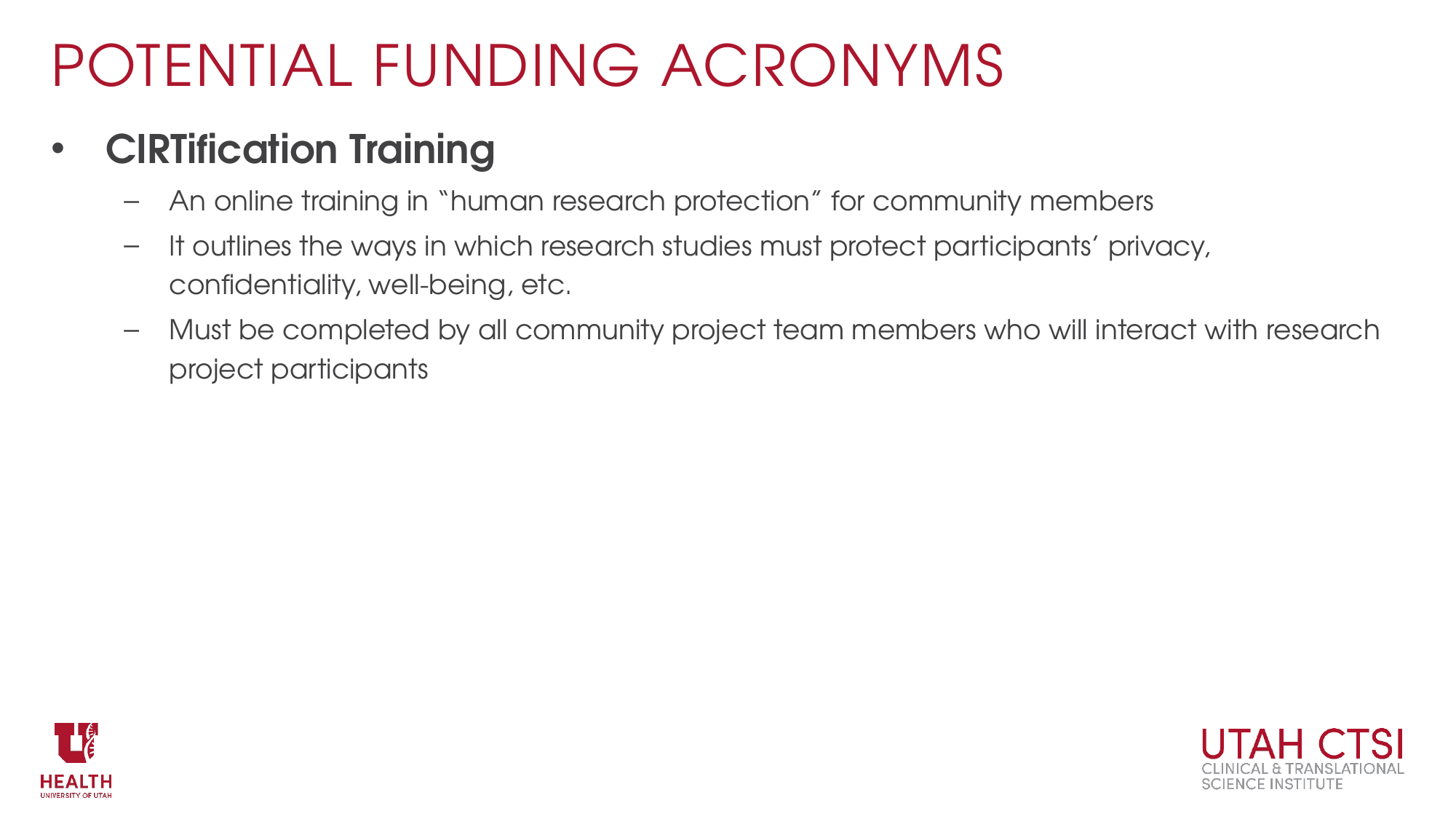

# Potential Funding Acronyms
CIRTification Training
An online training in “human research protection” for community members
It outlines the ways in which research studies must protect participants’ privacy, confidentiality, well-being, etc.
Must be completed by all community project team members who will interact with research project participants